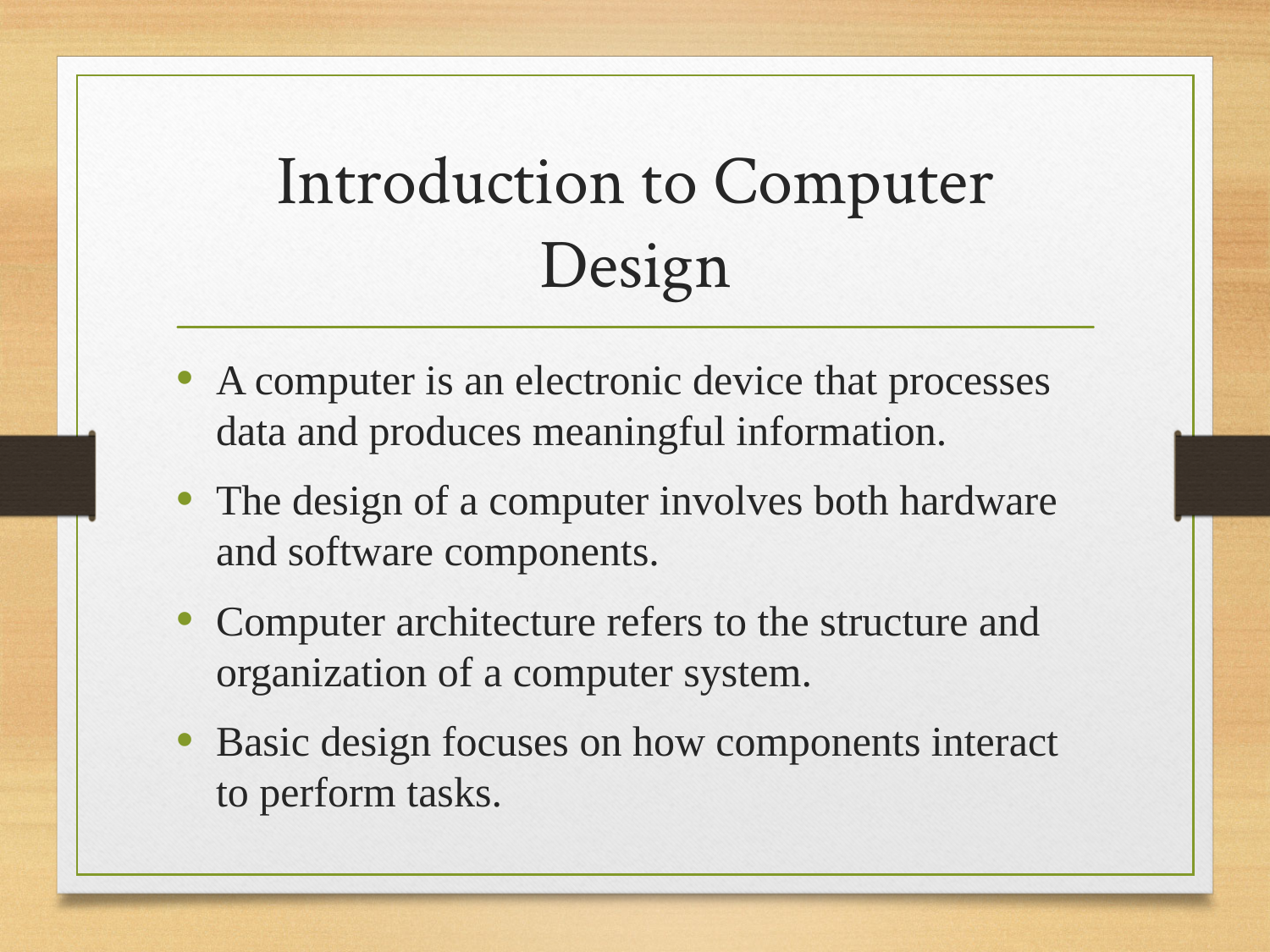

# Introduction to Computer Design
A computer is an electronic device that processes data and produces meaningful information.
The design of a computer involves both hardware and software components.
Computer architecture refers to the structure and organization of a computer system.
Basic design focuses on how components interact to perform tasks.